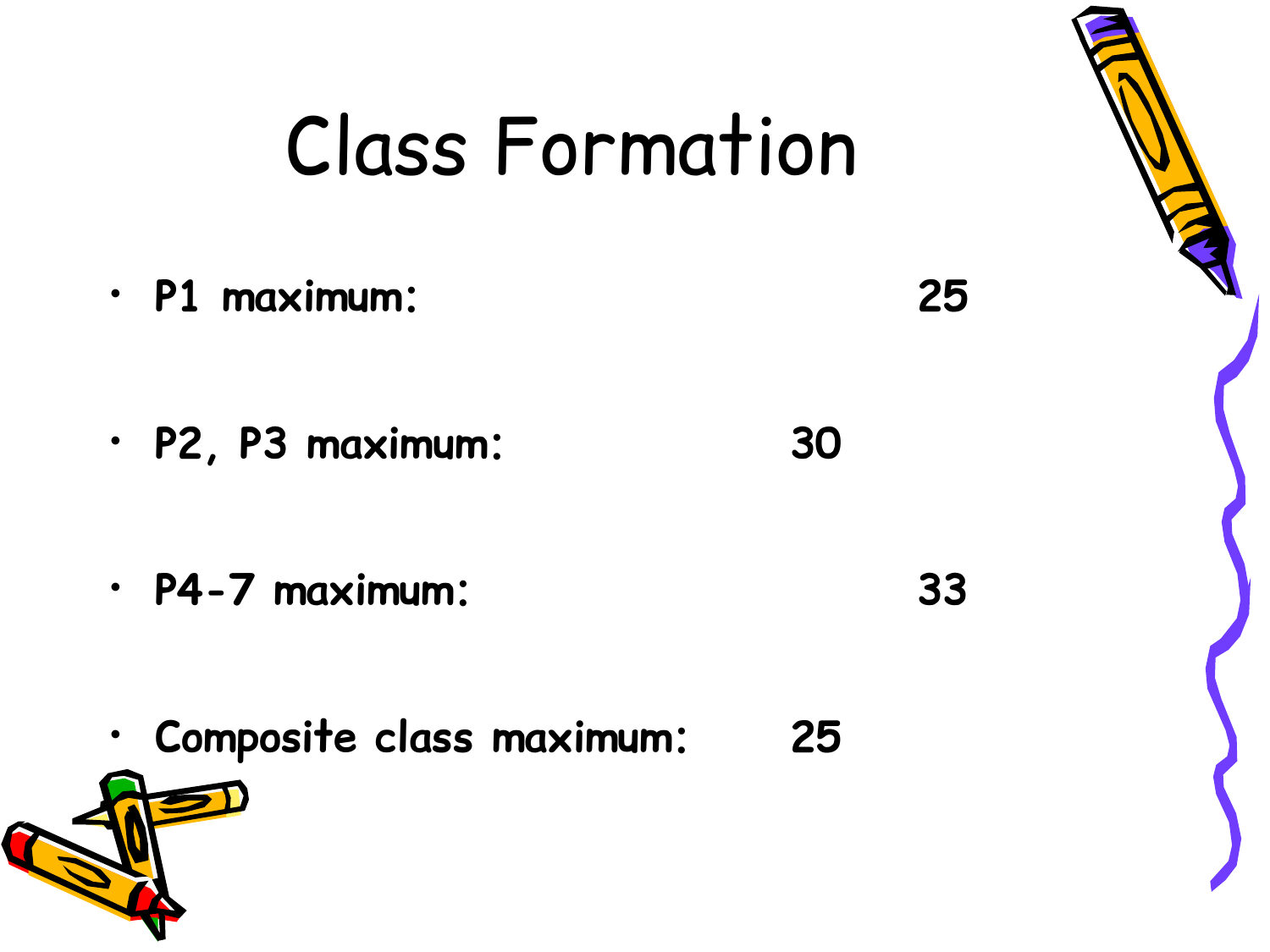

# Class Formation
P1 maximum:				25

P2, P3 maximum:			30

P4-7 maximum:				33

Composite class maximum:	25